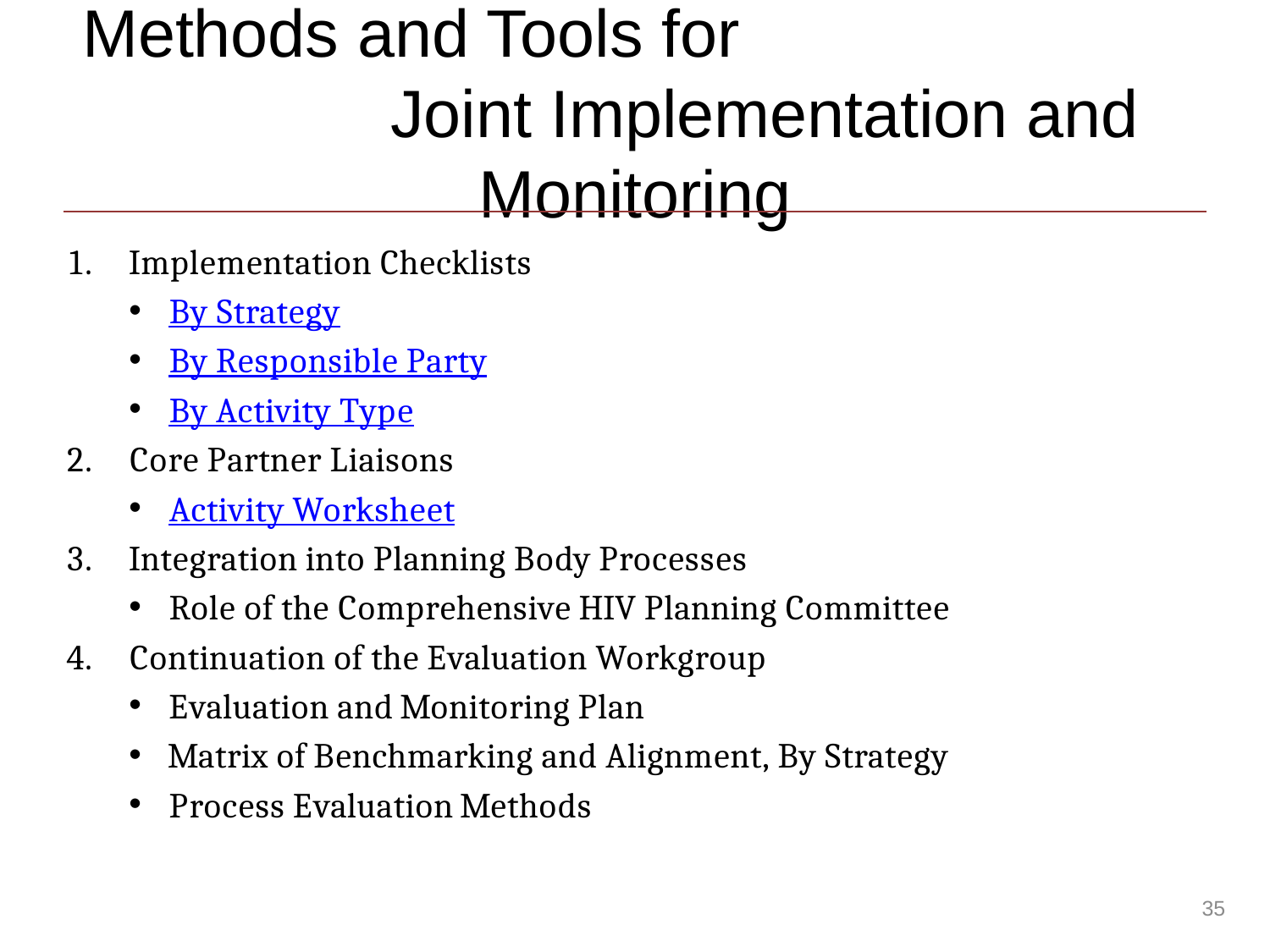

# Methods and Tools for                                       Joint Implementation and Monitoring
Implementation Checklists
By Strategy
By Responsible Party
By Activity Type
Core Partner Liaisons
Activity Worksheet
Integration into Planning Body Processes
Role of the Comprehensive HIV Planning Committee
Continuation of the Evaluation Workgroup
Evaluation and Monitoring Plan
Matrix of Benchmarking and Alignment, By Strategy
Process Evaluation Methods
35